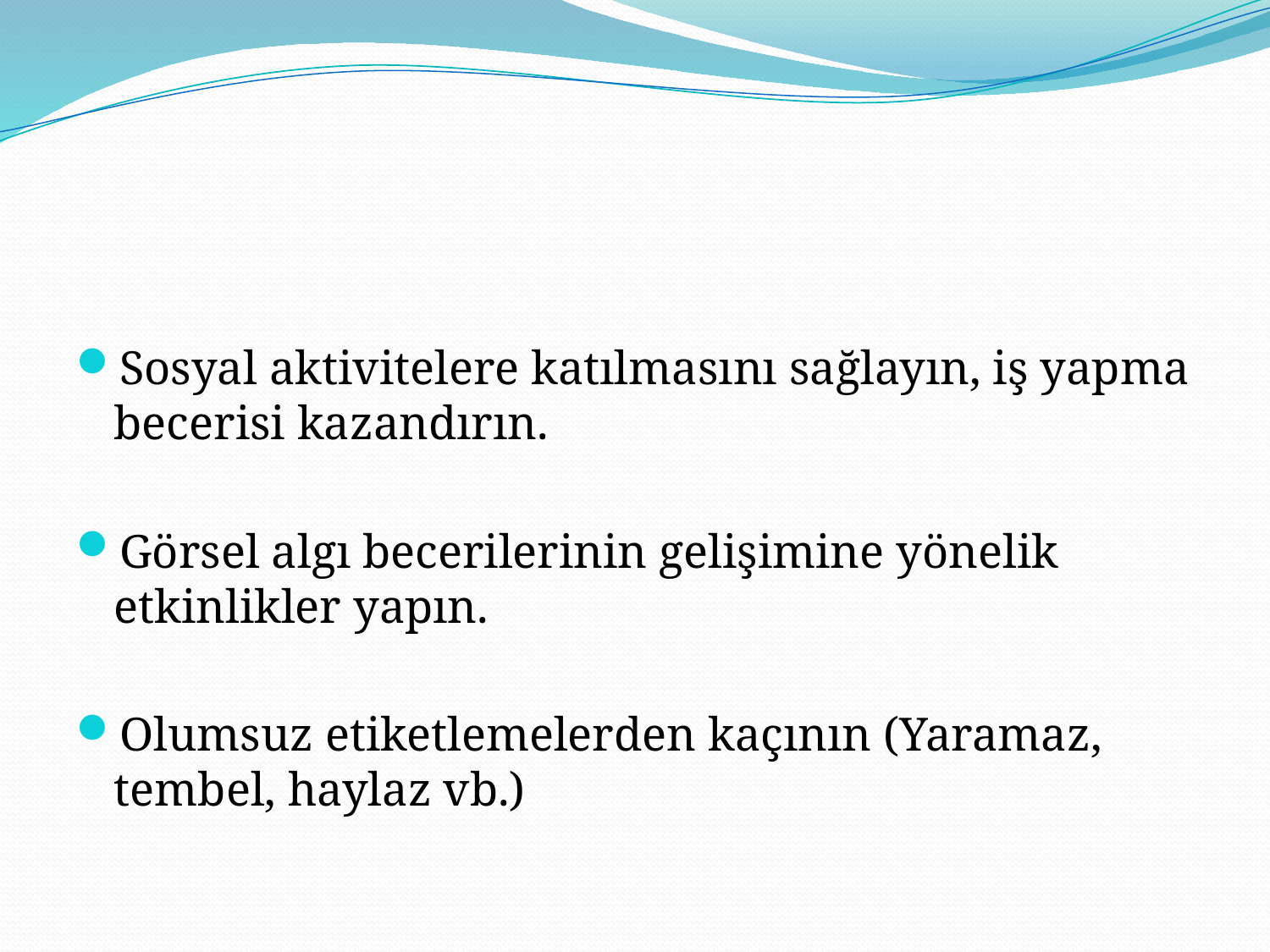

Sosyal aktivitelere katılmasını sağlayın, iş yapma becerisi kazandırın.

Görsel algı becerilerinin gelişimine yönelik etkinlikler yapın.

Olumsuz etiketlemelerden kaçının (Yaramaz, tembel, haylaz vb.)